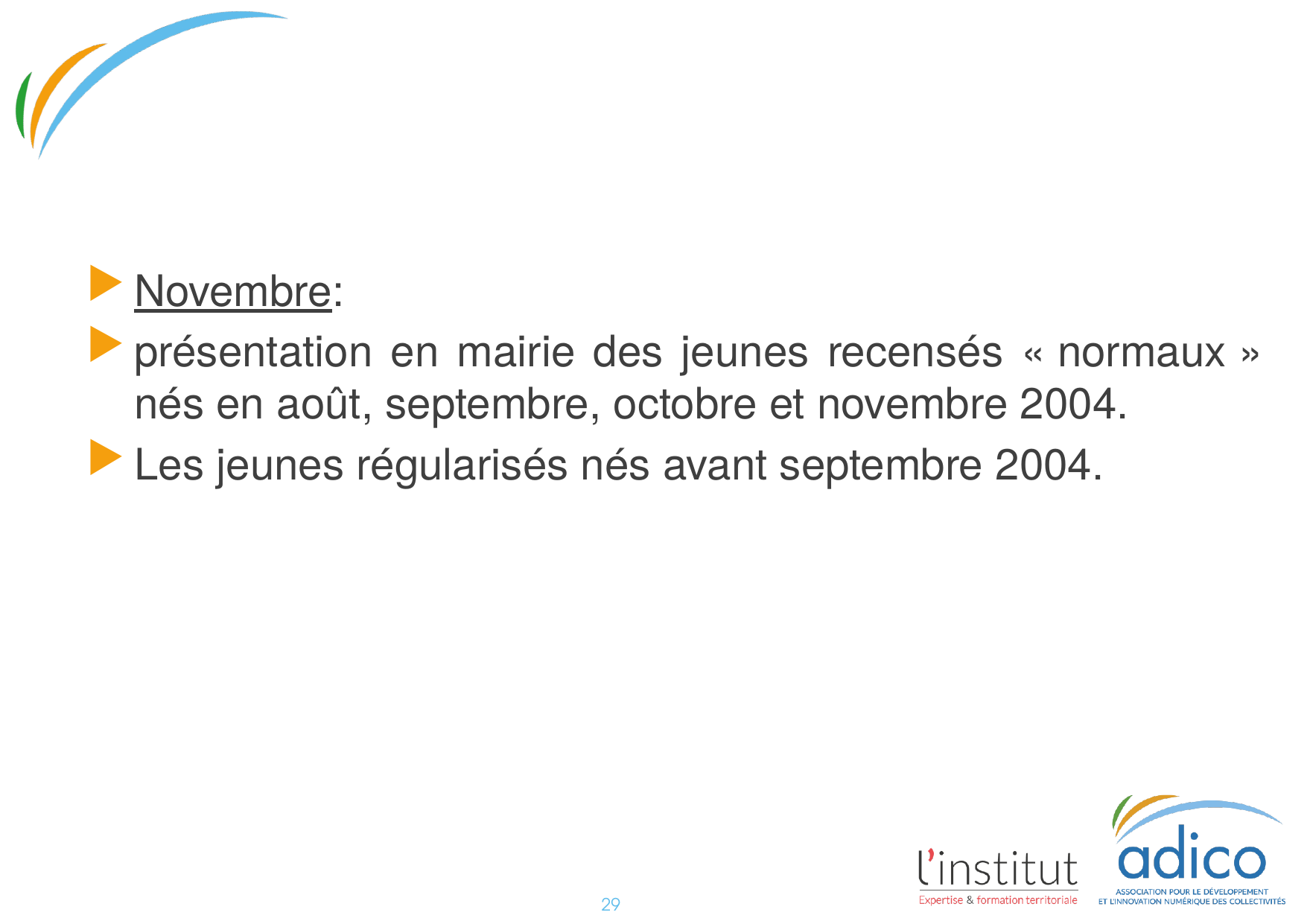

#

Novembre:
présentation en mairie des jeunes recensés « normaux » nés en août, septembre, octobre et novembre 2004.
Les jeunes régularisés nés avant septembre 2004.